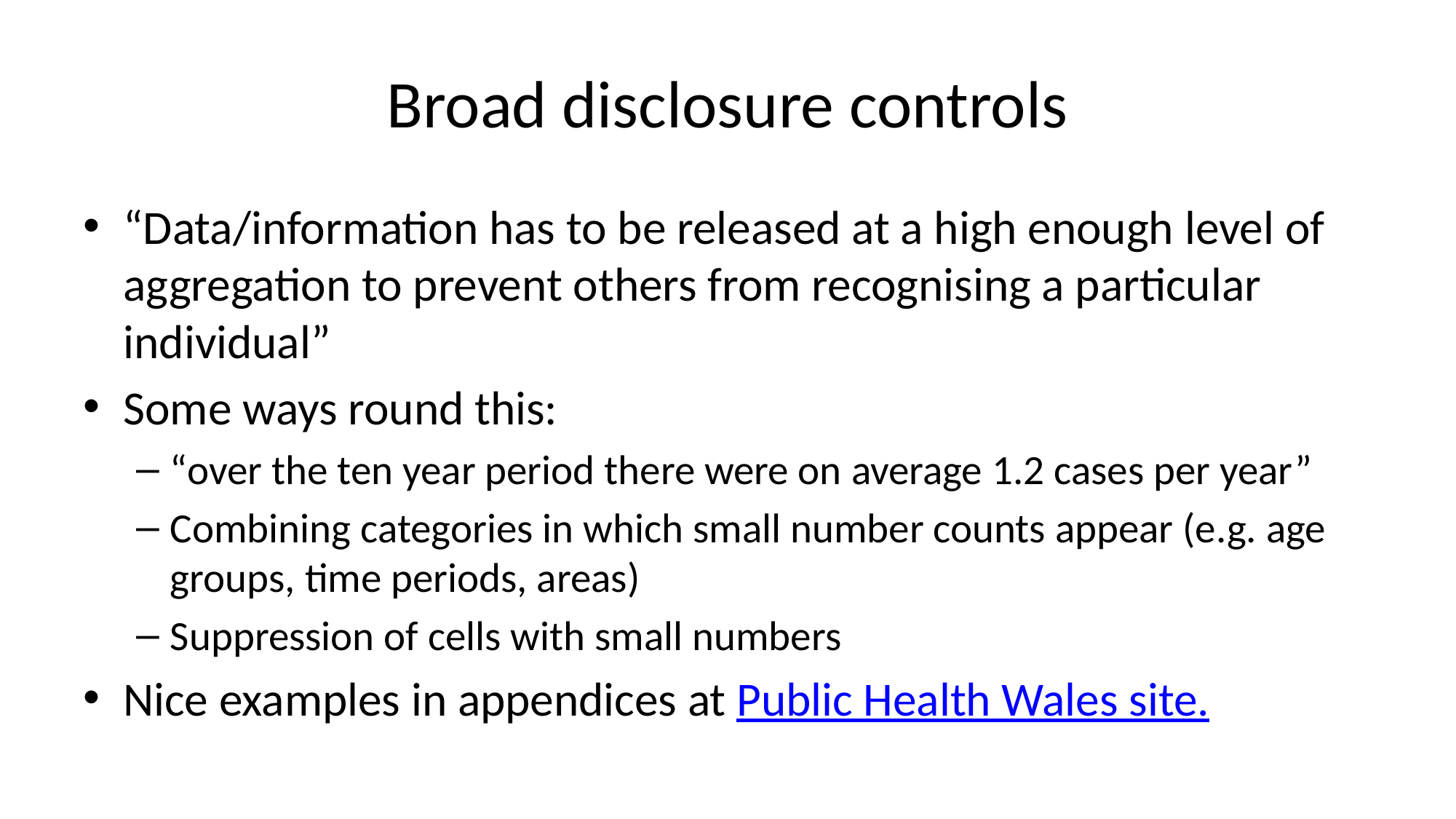

# Broad disclosure controls
“Data/information has to be released at a high enough level of aggregation to prevent others from recognising a particular individual”
Some ways round this:
“over the ten year period there were on average 1.2 cases per year”
Combining categories in which small number counts appear (e.g. age groups, time periods, areas)
Suppression of cells with small numbers
Nice examples in appendices at Public Health Wales site.